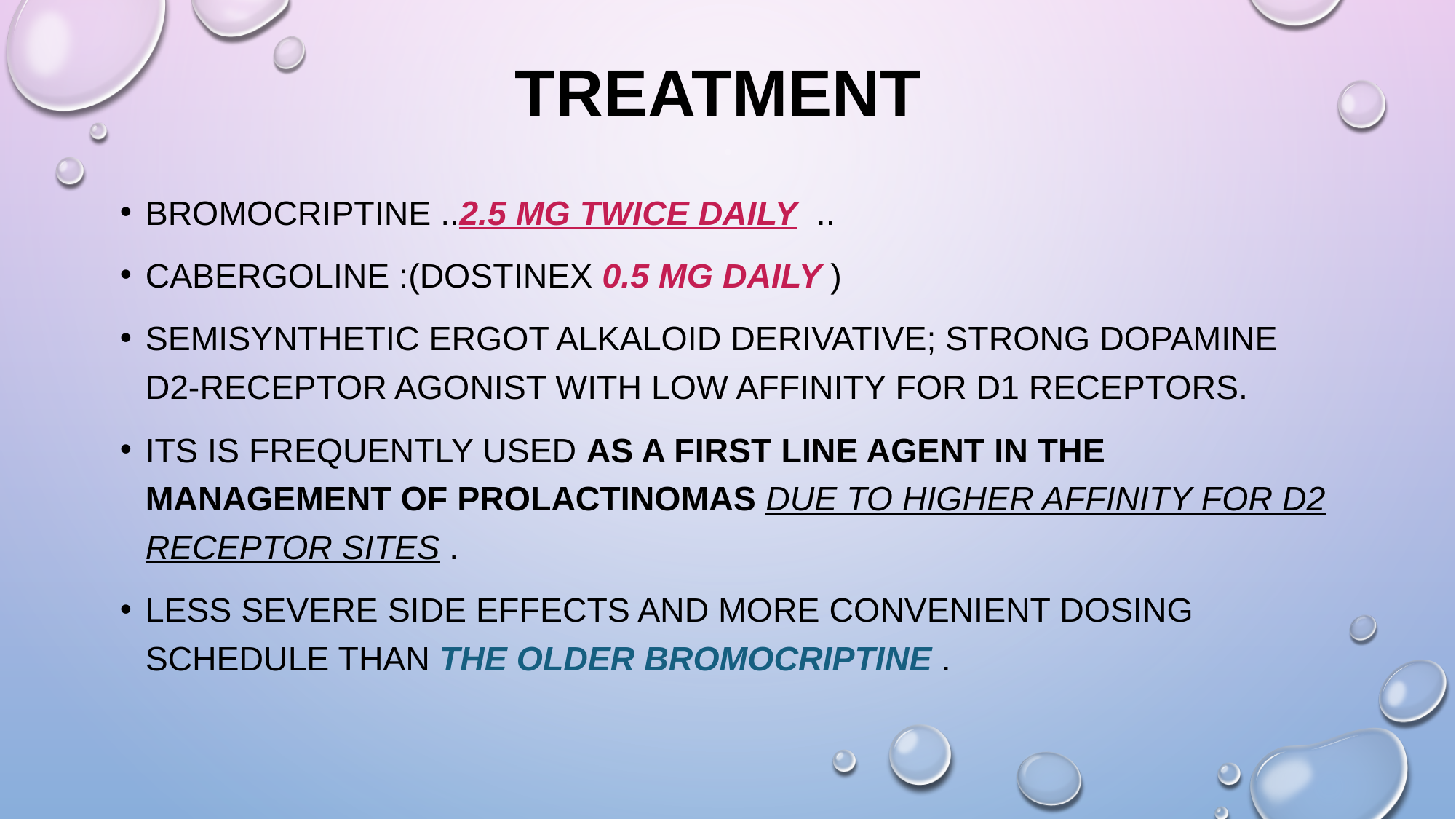

# Treatment
Bromocriptine ..2.5 mg twice daily  ..
Cabergoline :(Dostinex 0.5 mg daily )
Semisynthetic ergot alkaloid derivative; strong dopamine D2-receptor agonist with low affinity for D1 receptors.
Its is frequently used as a first line agent in the management of prolactinomas due to higher affinity for D2 receptor sites .
less severe side effects and more convenient dosing schedule than the older bromocriptine .